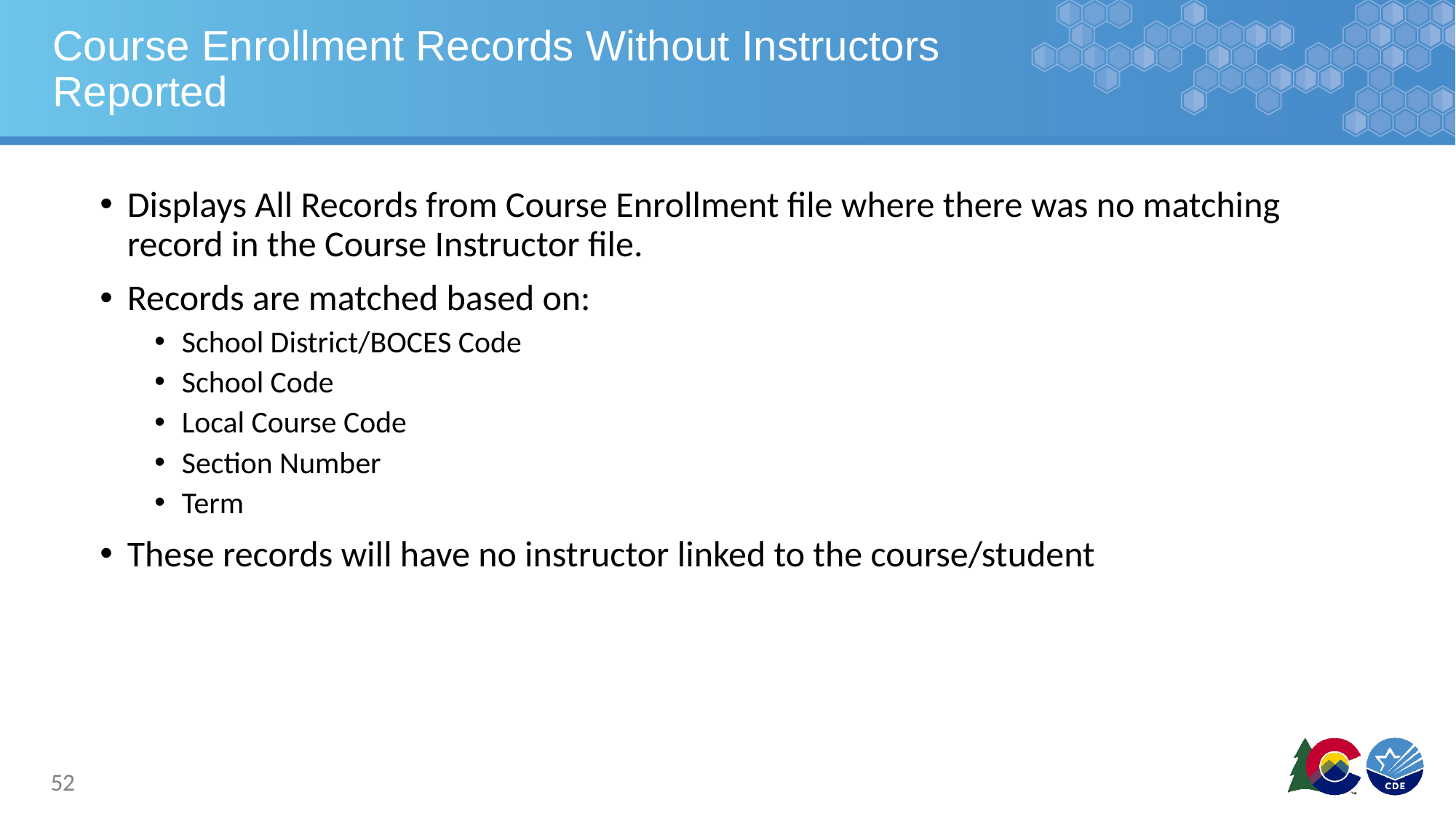

# Course Enrollment Records Without Instructors Reported
Displays All Records from Course Enrollment file where there was no matching record in the Course Instructor file.
Records are matched based on:
School District/BOCES Code
School Code
Local Course Code
Section Number
Term
These records will have no instructor linked to the course/student
52